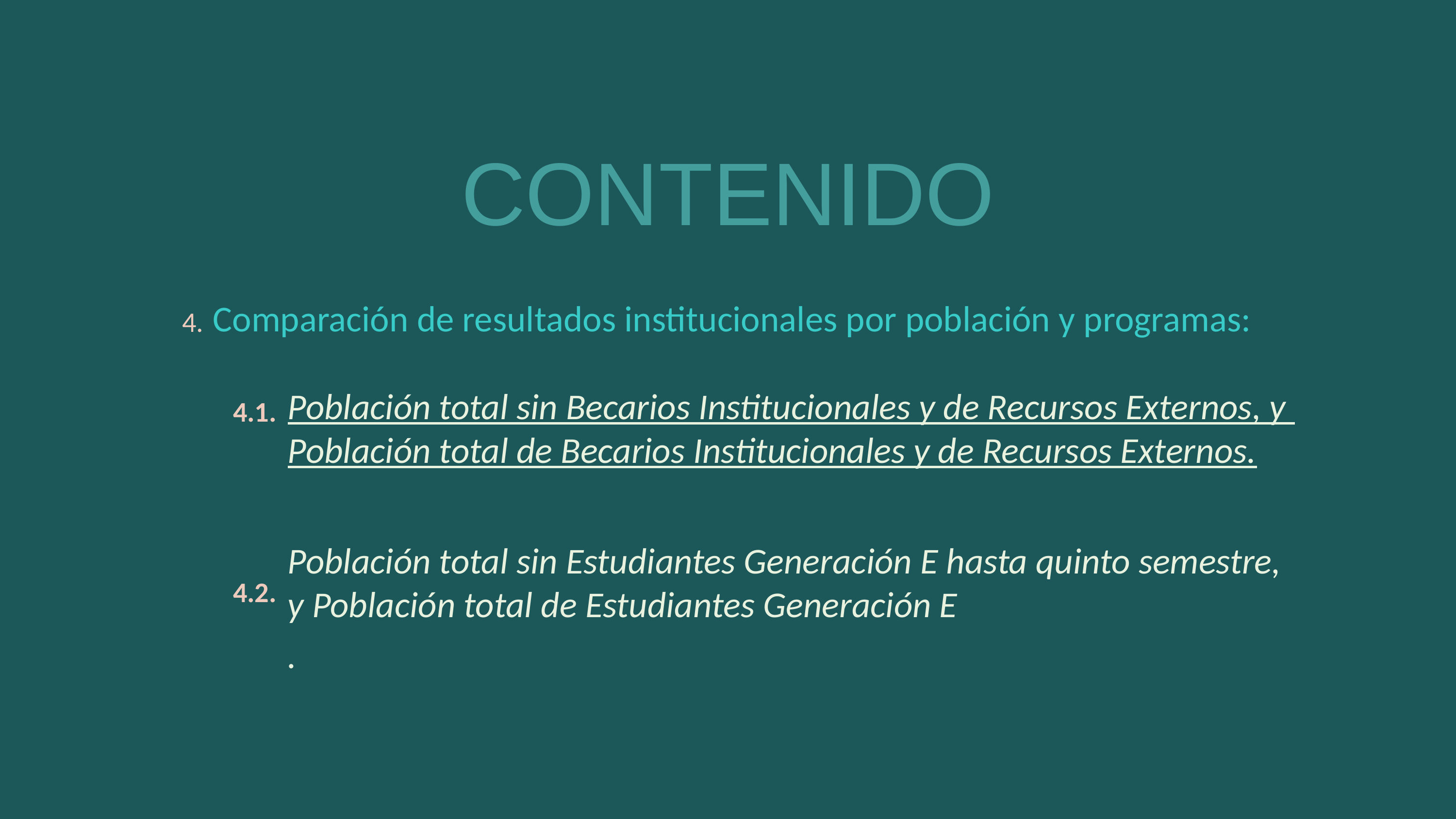

CONTENIDO
Comparación de resultados institucionales por población y programas:

4.

Población total sin Becarios Institucionales y de Recursos Externos, y Población total de Becarios Institucionales y de Recursos Externos.
4.1.

4.2.

Población total sin Estudiantes Generación E hasta quinto semestre, y Población total de Estudiantes Generación E.